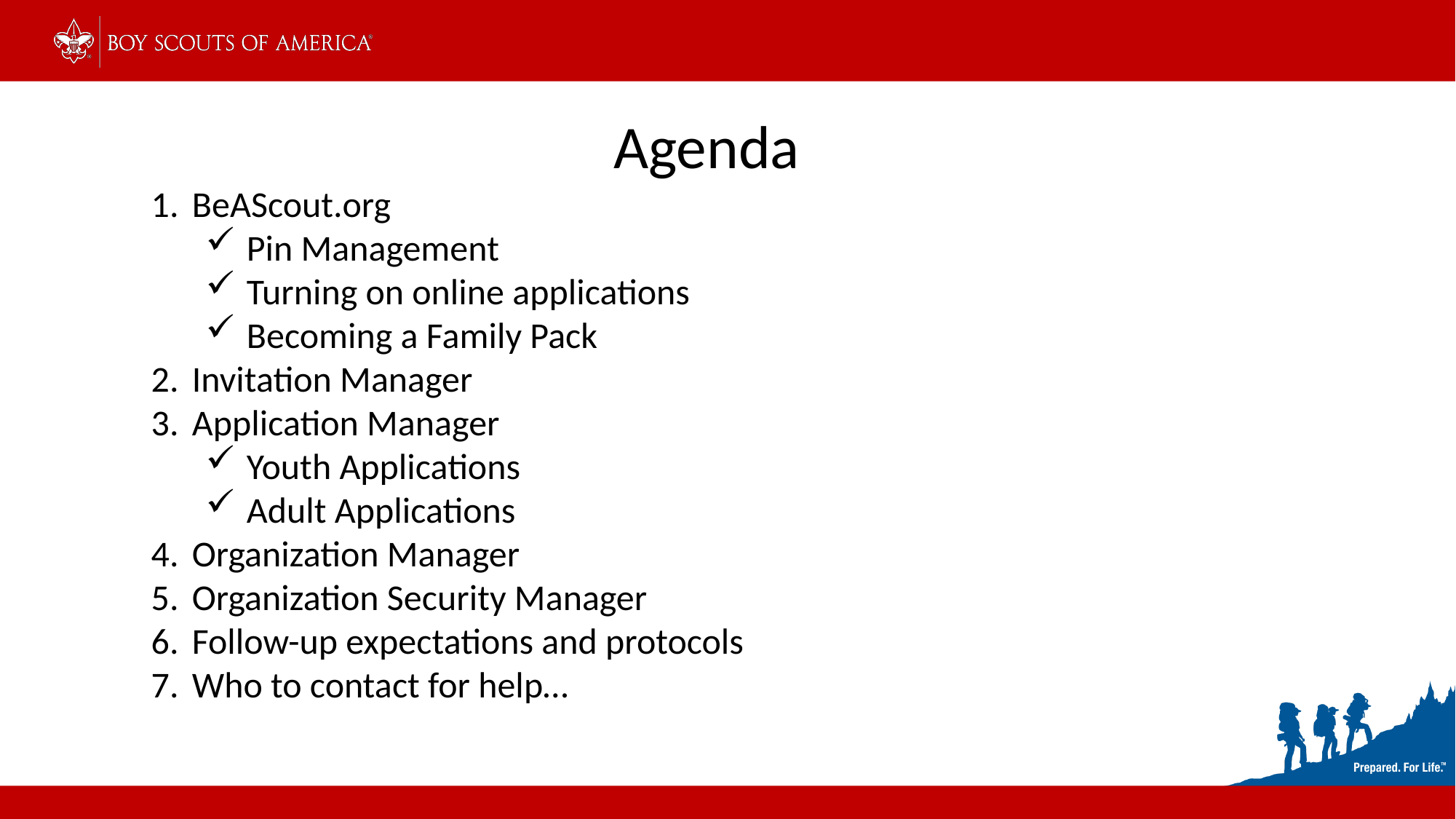

Agenda
BeAScout.org
Pin Management
Turning on online applications
Becoming a Family Pack
Invitation Manager
Application Manager
Youth Applications
Adult Applications
Organization Manager
Organization Security Manager
Follow-up expectations and protocols
Who to contact for help…